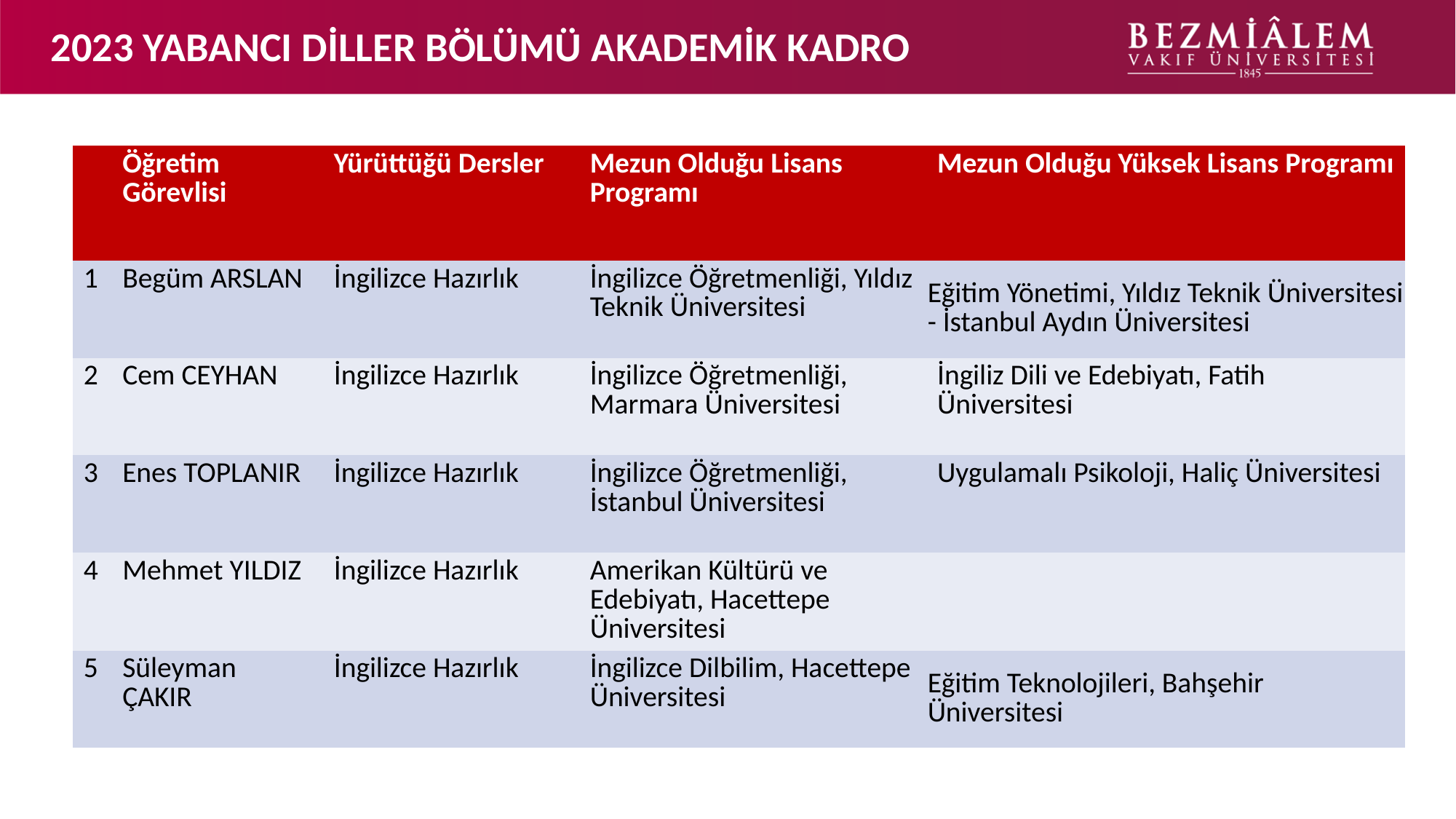

# 2023 YABANCI DİLLER BÖLÜMÜ AKADEMİK KADRO
|  | Öğretim Görevlisi | Yürüttüğü Dersler | Mezun Olduğu Lisans Programı | Mezun Olduğu Yüksek Lisans Programı |
| --- | --- | --- | --- | --- |
| 1 | Begüm ARSLAN | İngilizce Hazırlık | İngilizce Öğretmenliği, Yıldız Teknik Üniversitesi | Eğitim Yönetimi, Yıldız Teknik Üniversitesi - İstanbul Aydın Üniversitesi |
| 2 | Cem CEYHAN | İngilizce Hazırlık | İngilizce Öğretmenliği, Marmara Üniversitesi | İngiliz Dili ve Edebiyatı, Fatih Üniversitesi |
| 3 | Enes TOPLANIR | İngilizce Hazırlık | İngilizce Öğretmenliği, İstanbul Üniversitesi | Uygulamalı Psikoloji, Haliç Üniversitesi |
| 4 | Mehmet YILDIZ | İngilizce Hazırlık | Amerikan Kültürü ve Edebiyatı, Hacettepe Üniversitesi |  |
| 5 | Süleyman ÇAKIR | İngilizce Hazırlık | İngilizce Dilbilim, Hacettepe Üniversitesi | Eğitim Teknolojileri, Bahşehir Üniversitesi |